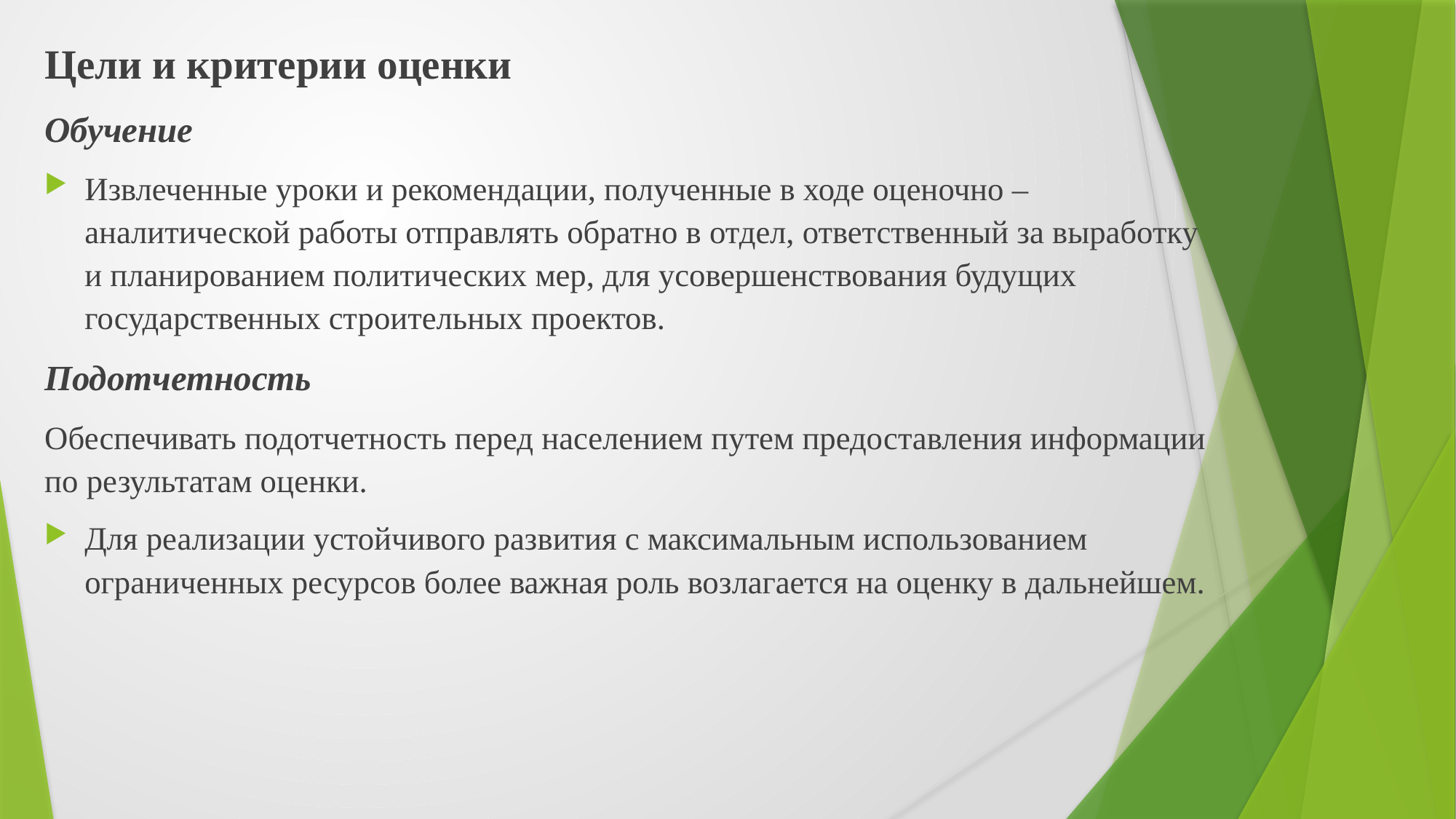

Цели и критерии оценки
Обучение
Извлеченные уроки и рекомендации, полученные в ходе оценочно – аналитической работы отправлять обратно в отдел, ответственный за выработку и планированием политических мер, для усовершенствования будущих государственных строительных проектов.
Подотчетность
Обеспечивать подотчетность перед населением путем предоставления информации по результатам оценки.
Для реализации устойчивого развития с максимальным использованием ограниченных ресурсов более важная роль возлагается на оценку в дальнейшем.